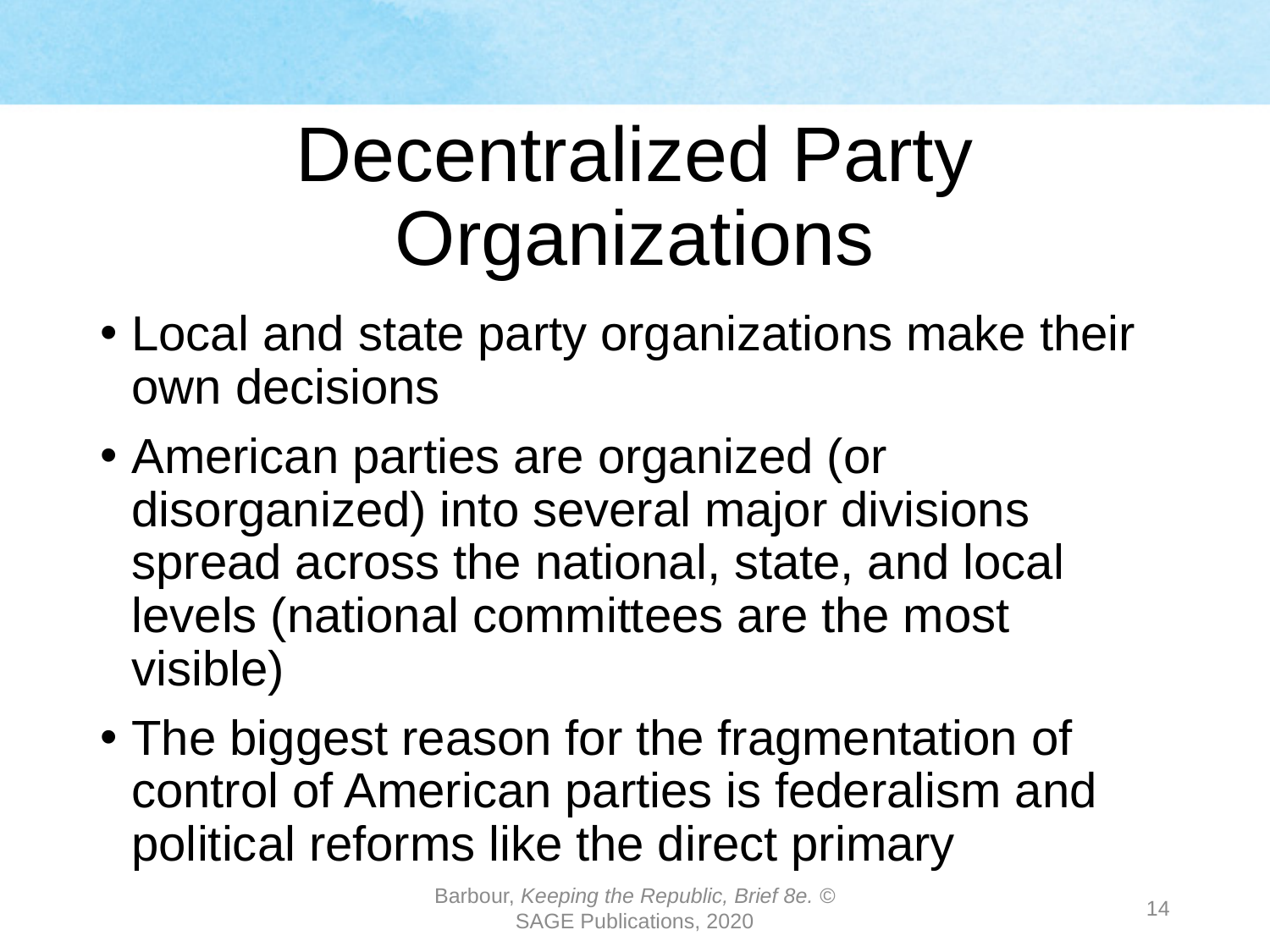

# Decentralized Party Organizations
Local and state party organizations make their own decisions
American parties are organized (or disorganized) into several major divisions spread across the national, state, and local levels (national committees are the most visible)
The biggest reason for the fragmentation of control of American parties is federalism and political reforms like the direct primary
Barbour, Keeping the Republic, Brief 8e. © SAGE Publications, 2020
14